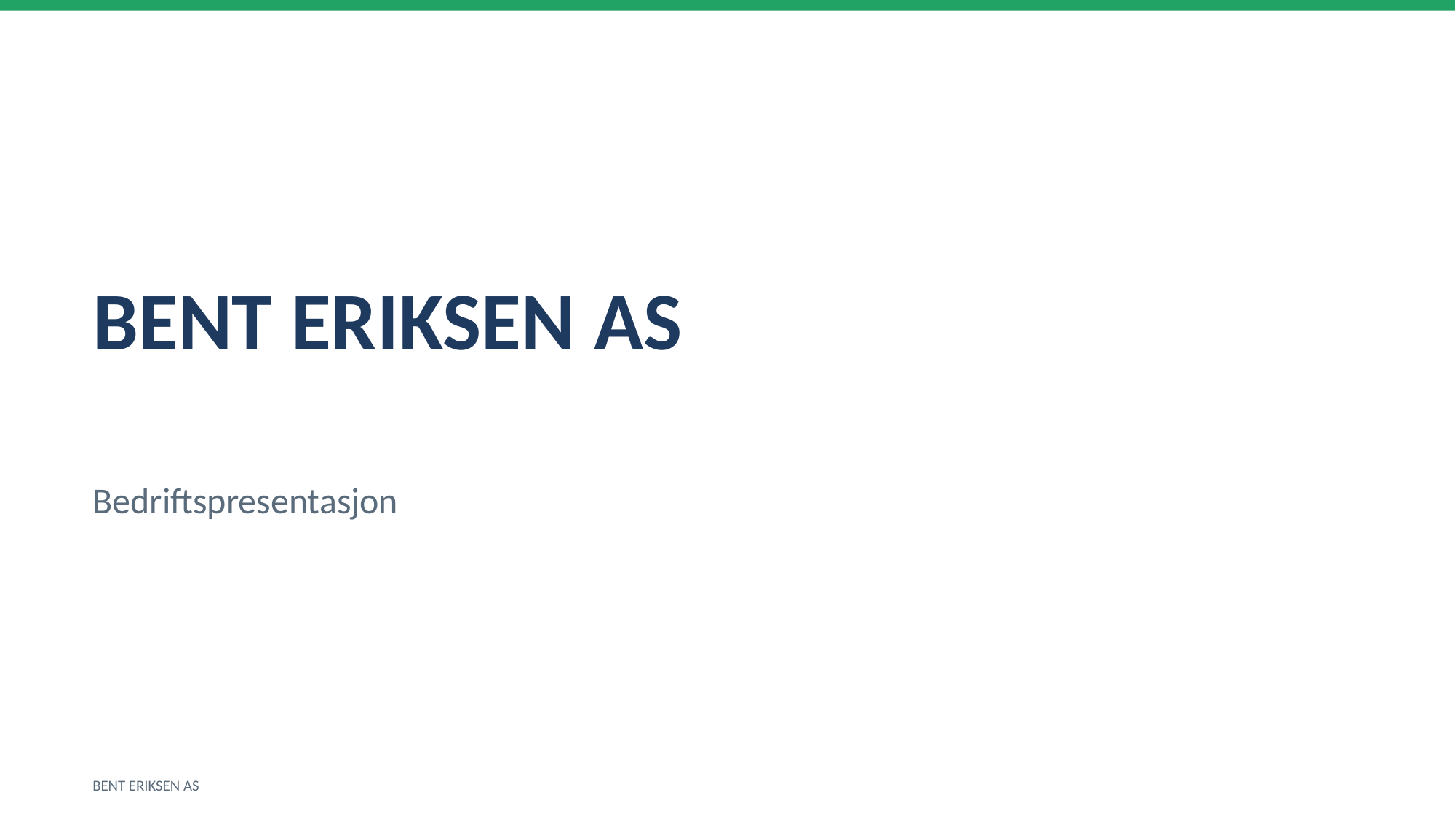

BENT ERIKSEN AS
Bedriftspresentasjon
BENT ERIKSEN AS